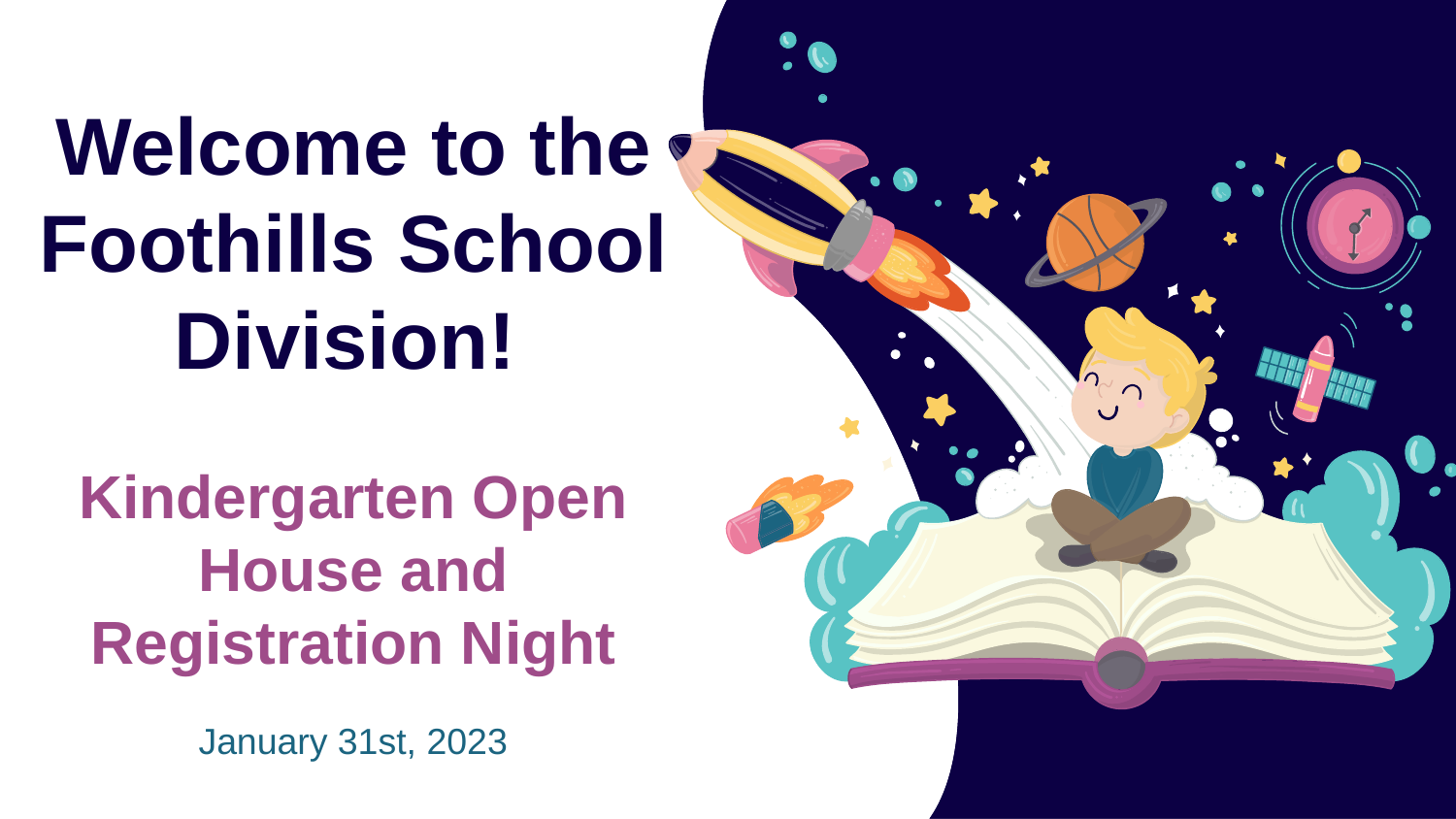

# Welcome to the Foothills School Division!
Kindergarten Open House and Registration Night
January 31st, 2023